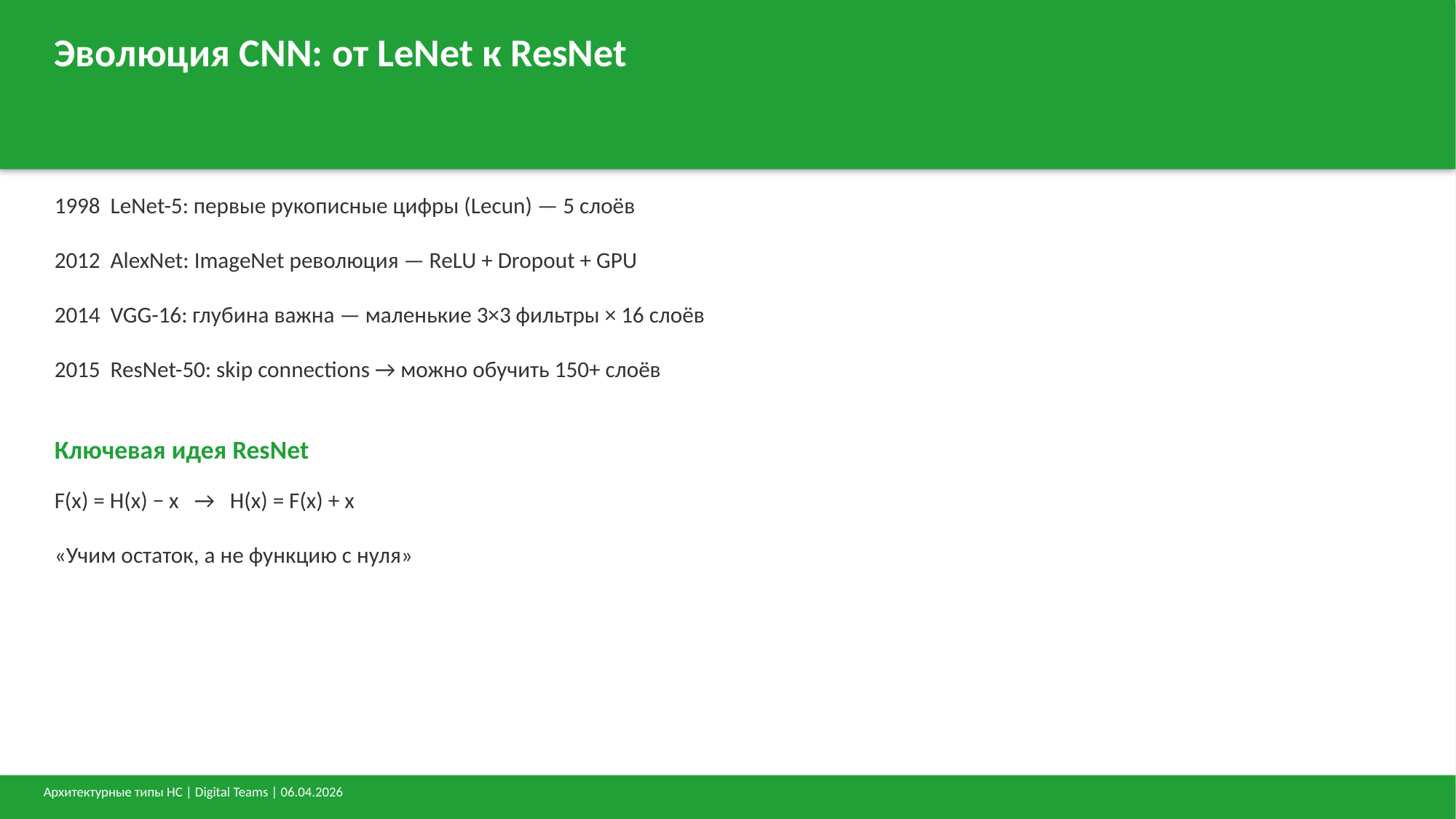

Эволюция CNN: от LeNet к ResNet
1998  LeNet-5: первые рукописные цифры (Lecun) — 5 слоёв
2012  AlexNet: ImageNet революция — ReLU + Dropout + GPU
2014  VGG-16: глубина важна — маленькие 3×3 фильтры × 16 слоёв
2015  ResNet-50: skip connections → можно обучить 150+ слоёв
Ключевая идея ResNet
F(x) = H(x) − x   →   H(x) = F(x) + x
«Учим остаток, а не функцию с нуля»

Архитектурные типы НС | Digital Teams | 06.04.2026